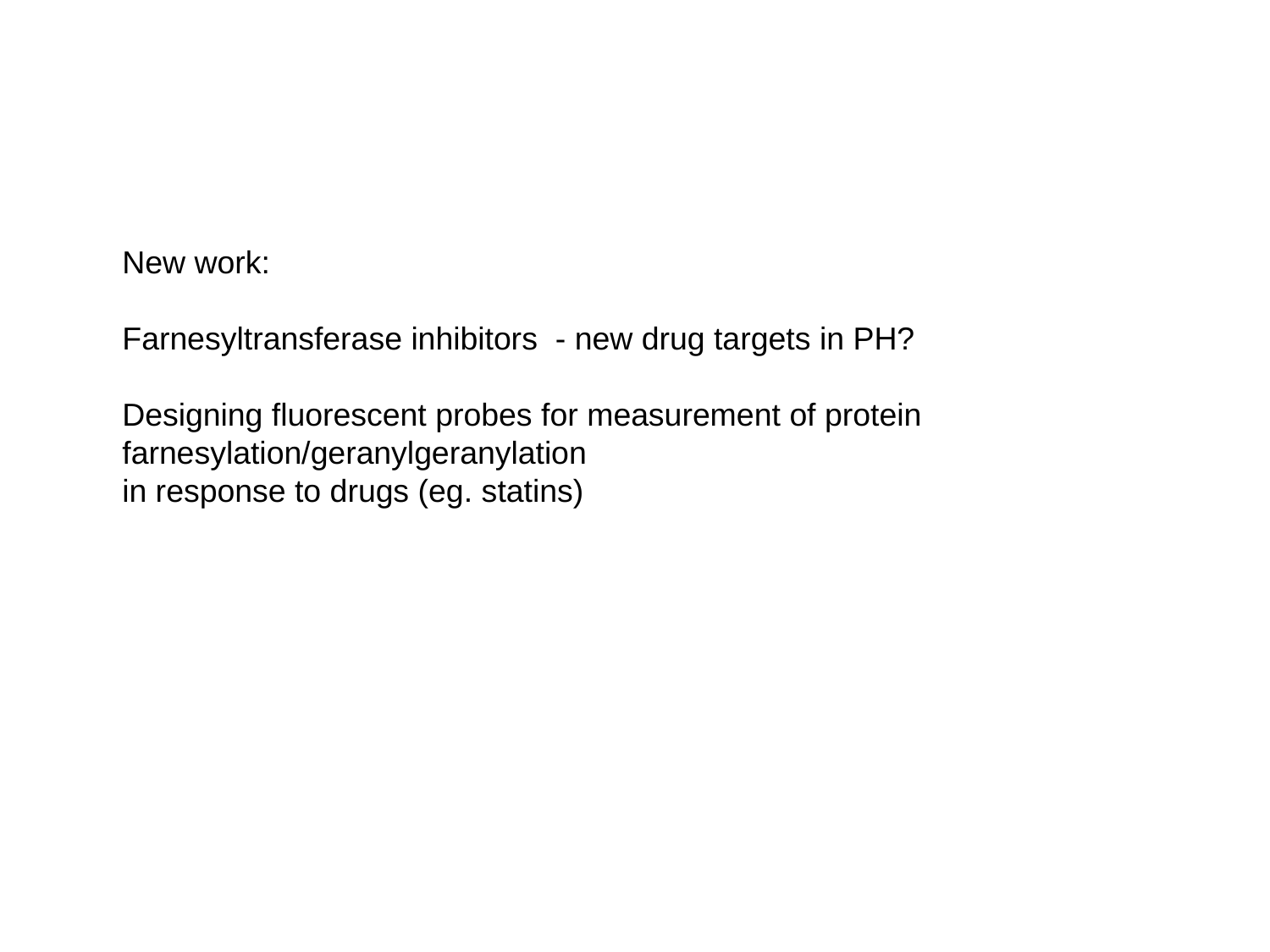

New work:

Farnesyltransferase inhibitors  - new drug targets in PH?

Designing fluorescent probes for measurement of protein
farnesylation/geranylgeranylation
in response to drugs (eg. statins)